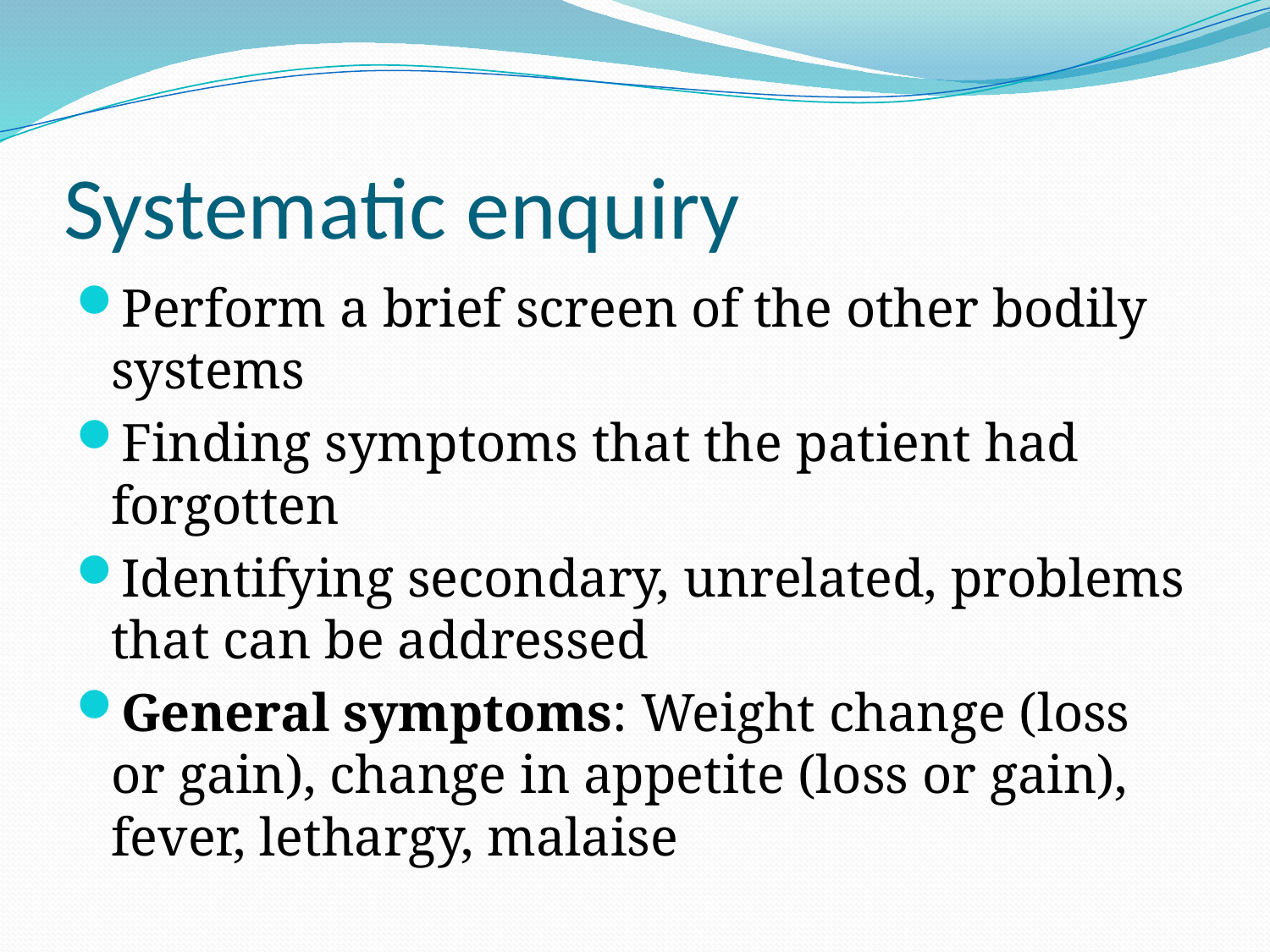

# Systematic enquiry
Perform a brief screen of the other bodily systems
Finding symptoms that the patient had forgotten
Identifying secondary, unrelated, problems that can be addressed
General symptoms: Weight change (loss or gain), change in appetite (loss or gain), fever, lethargy, malaise